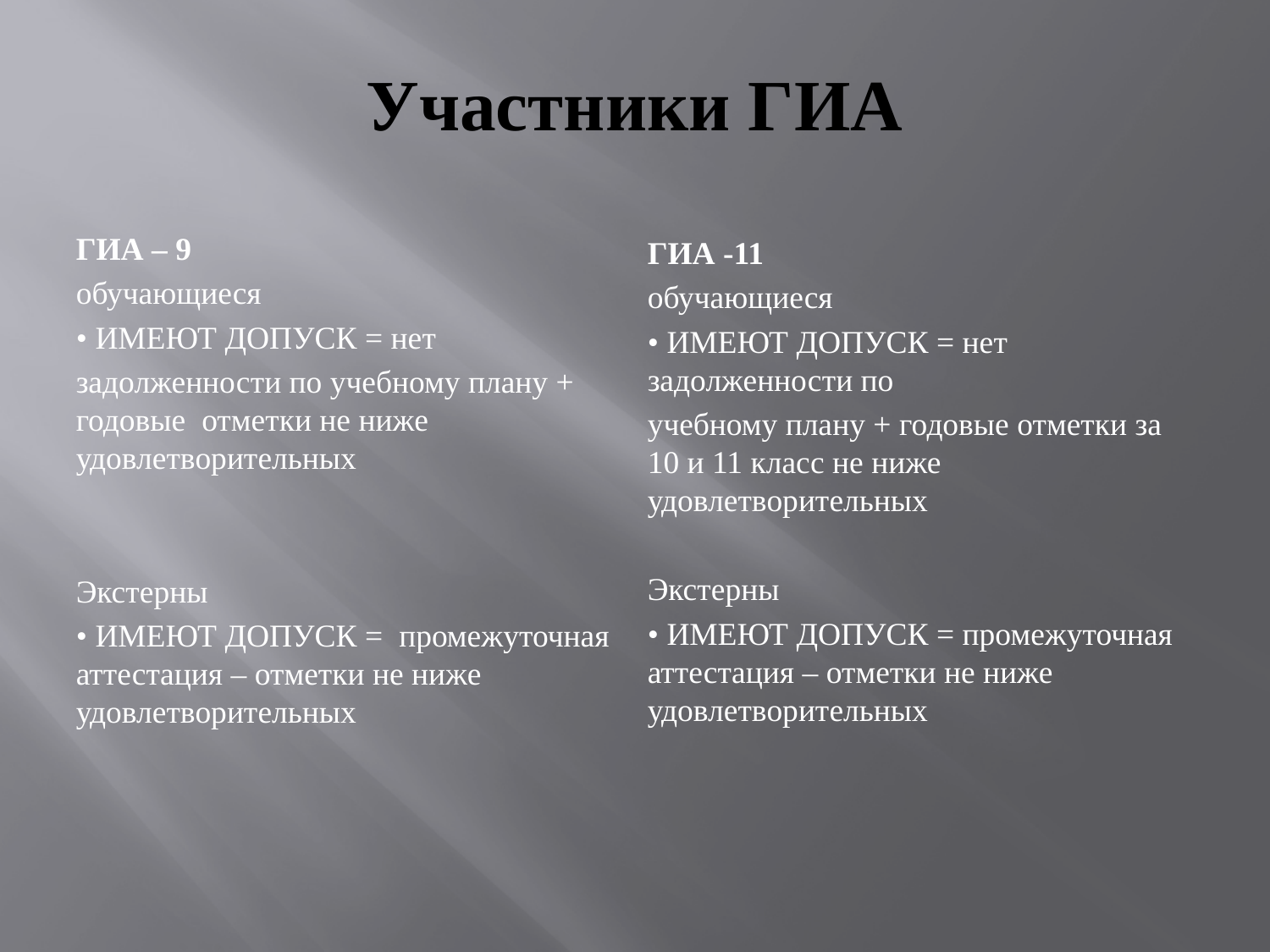

# Участники ГИА
ГИА – 9
обучающиеся
• ИМЕЮТ ДОПУСК = нет
задолженности по учебному плану + годовые  отметки не ниже  удовлетворительных

Экстерны
• ИМЕЮТ ДОПУСК =  промежуточная аттестация – отметки не ниже  удовлетворительных

ГИА -11
обучающиеся
• ИМЕЮТ ДОПУСК = нет задолженности по
учебному плану + годовые отметки за 10 и 11 класс не ниже удовлетворительных

Экстерны
• ИМЕЮТ ДОПУСК = промежуточная аттестация – отметки не ниже  удовлетворительных